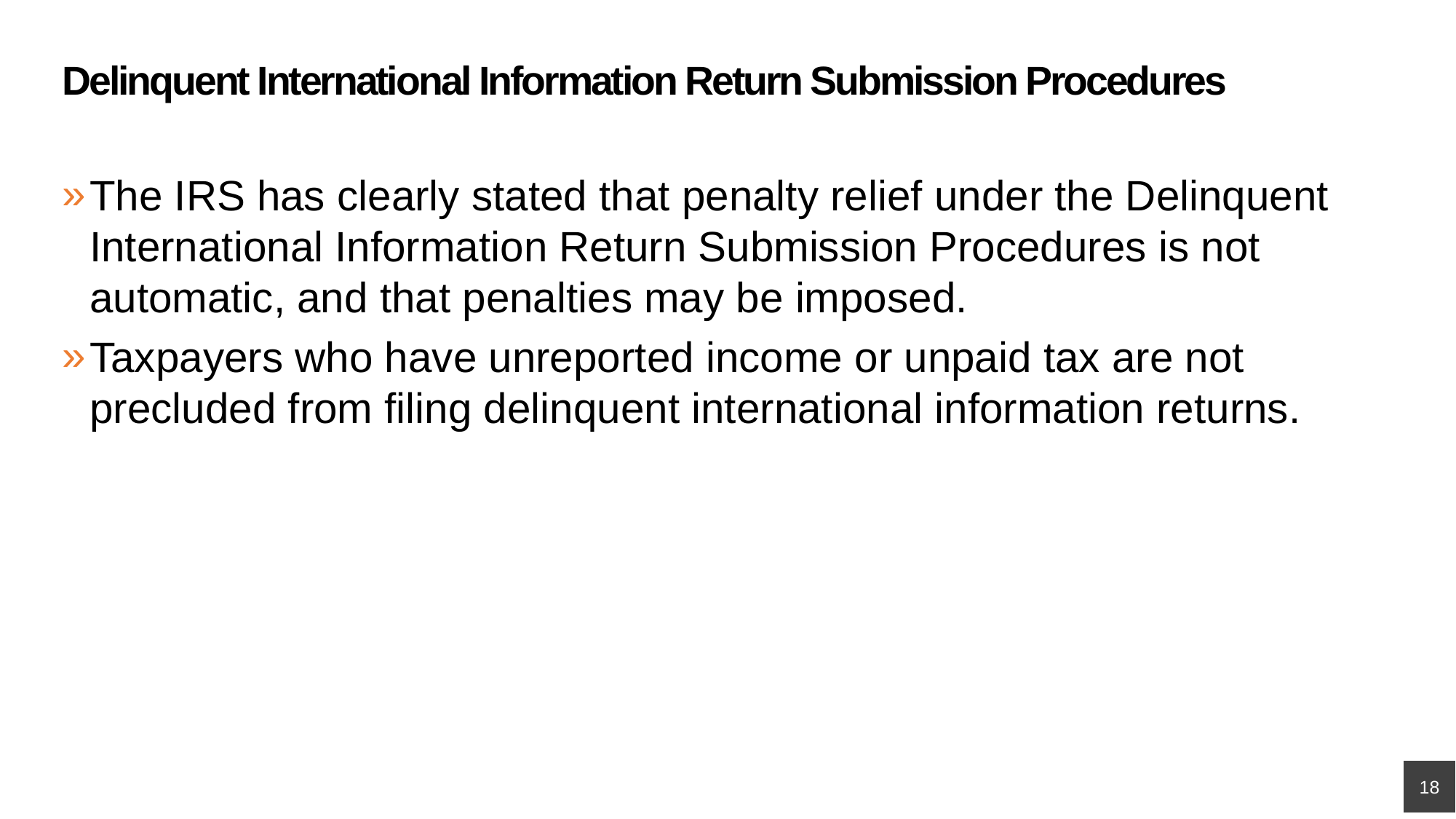

# Delinquent International Information Return Submission Procedures
The IRS has clearly stated that penalty relief under the Delinquent International Information Return Submission Procedures is not automatic, and that penalties may be imposed.
Taxpayers who have unreported income or unpaid tax are not precluded from filing delinquent international information returns.
18